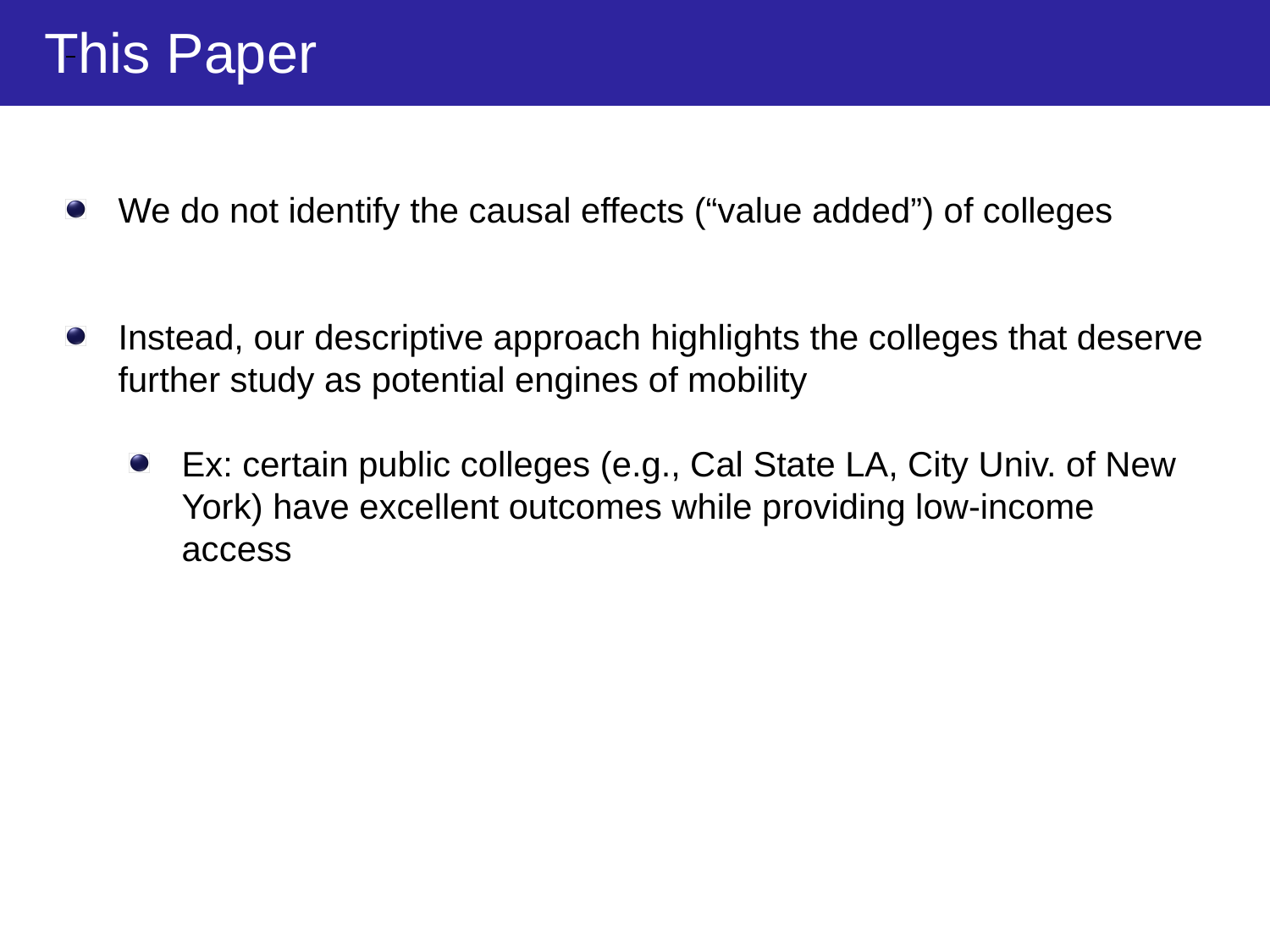

This Paper

We do not identify the causal effects (“value added”) of colleges

Instead, our descriptive approach highlights the colleges that deserve further study as potential engines of mobility

Ex: certain public colleges (e.g., Cal State LA, City Univ. of New York) have excellent outcomes while providing low-income access